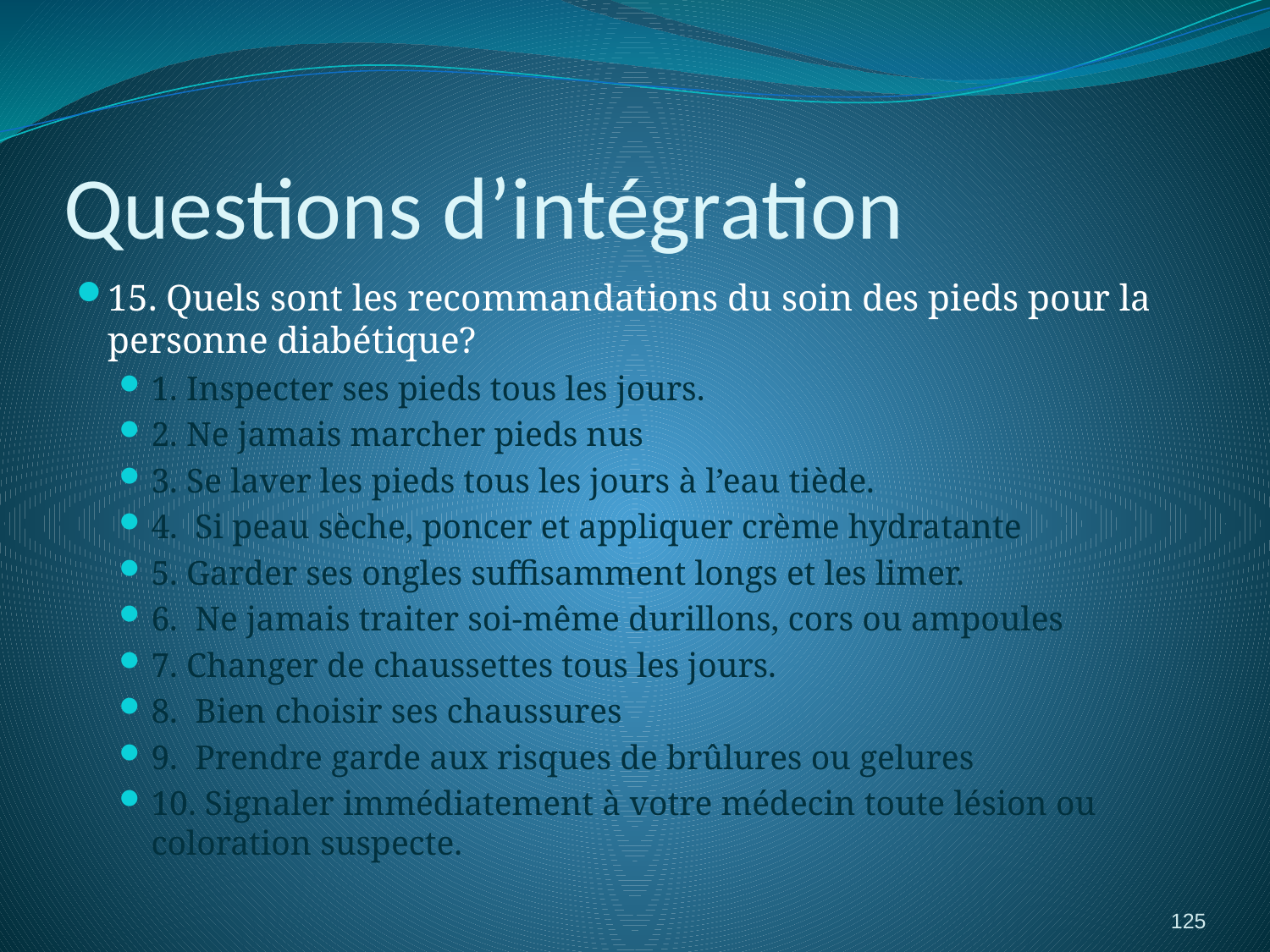

# Questions d’intégration
15. Quels sont les recommandations du soin des pieds pour la personne diabétique?
1. Inspecter ses pieds tous les jours.
2. Ne jamais marcher pieds nus
3. Se laver les pieds tous les jours à l’eau tiède.
4.  Si peau sèche, poncer et appliquer crème hydratante
5. Garder ses ongles suffisamment longs et les limer.
6.  Ne jamais traiter soi-même durillons, cors ou ampoules
7. Changer de chaussettes tous les jours.
8.  Bien choisir ses chaussures
9.  Prendre garde aux risques de brûlures ou gelures
10. Signaler immédiatement à votre médecin toute lésion ou coloration suspecte.

125